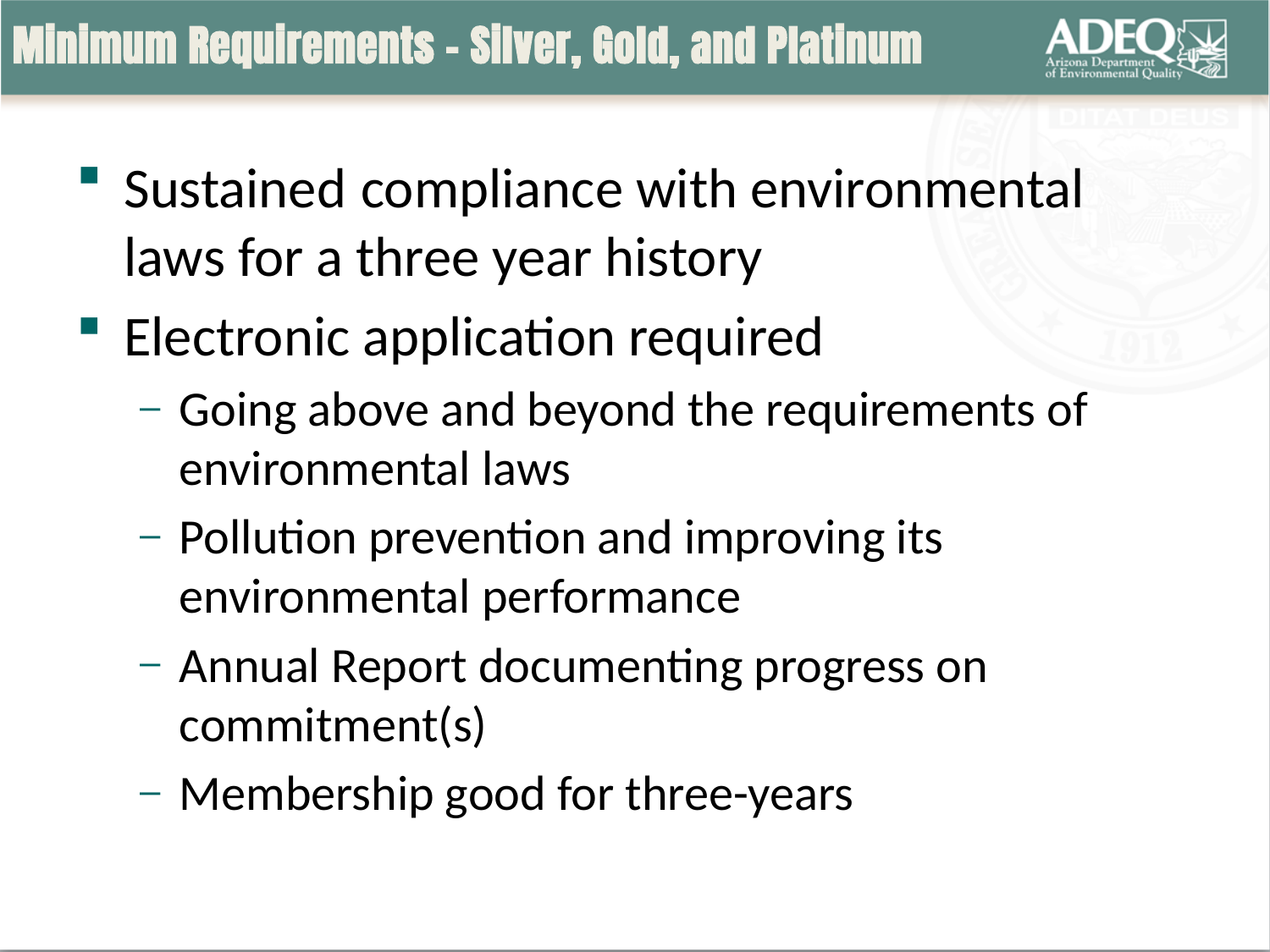

# Minimum Requirements - Silver, Gold, and Platinum
Sustained compliance with environmental laws for a three year history
Electronic application required
Going above and beyond the requirements of environmental laws
Pollution prevention and improving its environmental performance
Annual Report documenting progress on commitment(s)
Membership good for three-years